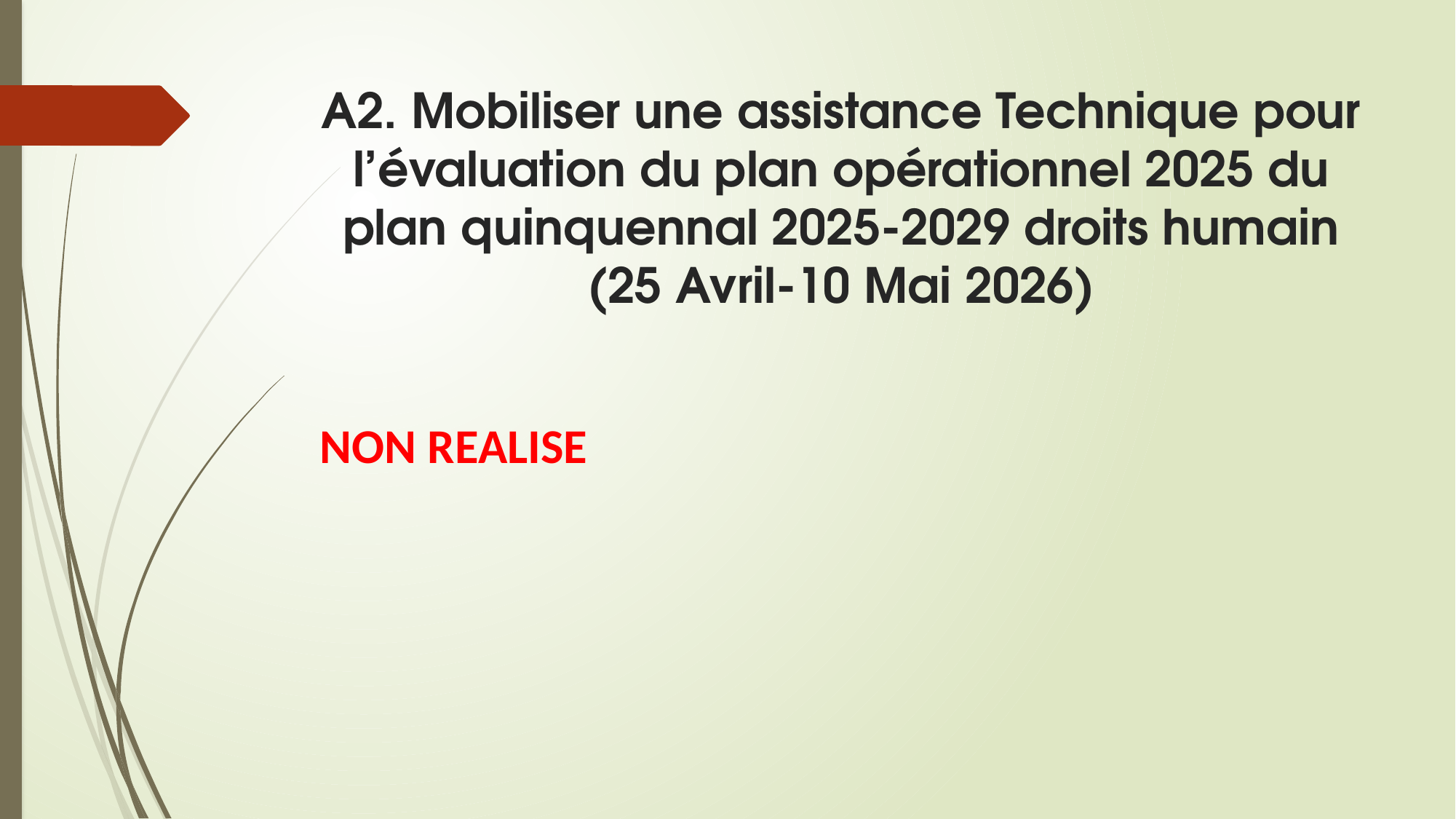

# A2. Mobiliser une assistance Technique pour l’évaluation du plan opérationnel 2025 du plan quinquennal 2025-2029 droits humain (25 Avril-10 Mai 2026)
NON REALISE